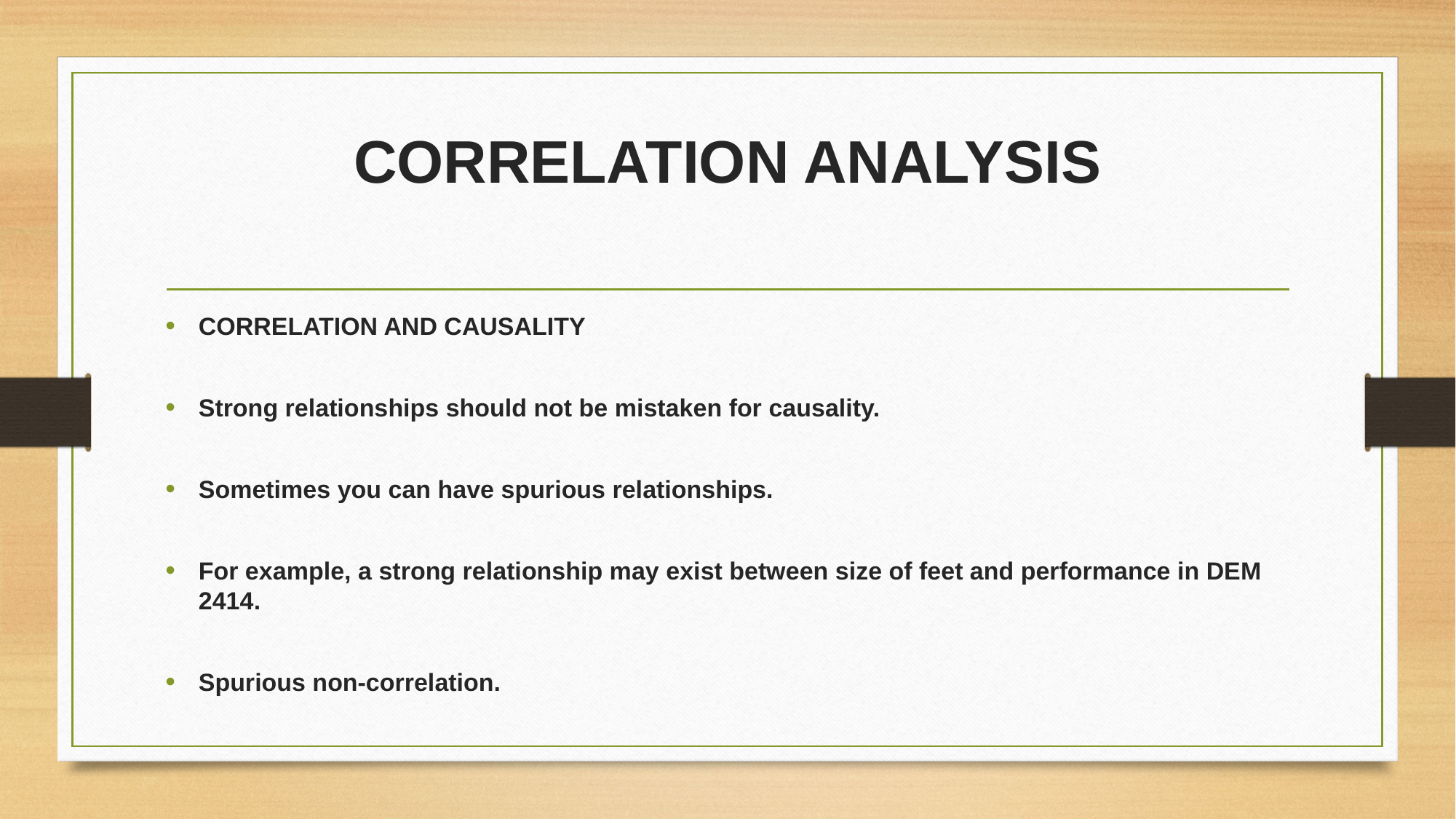

# CORRELATION ANALYSIS
CORRELATION AND CAUSALITY

Strong relationships should not be mistaken for causality.

Sometimes you can have spurious relationships.

For example, a strong relationship may exist between size of feet and performance in DEM 2414.

Spurious non-correlation.